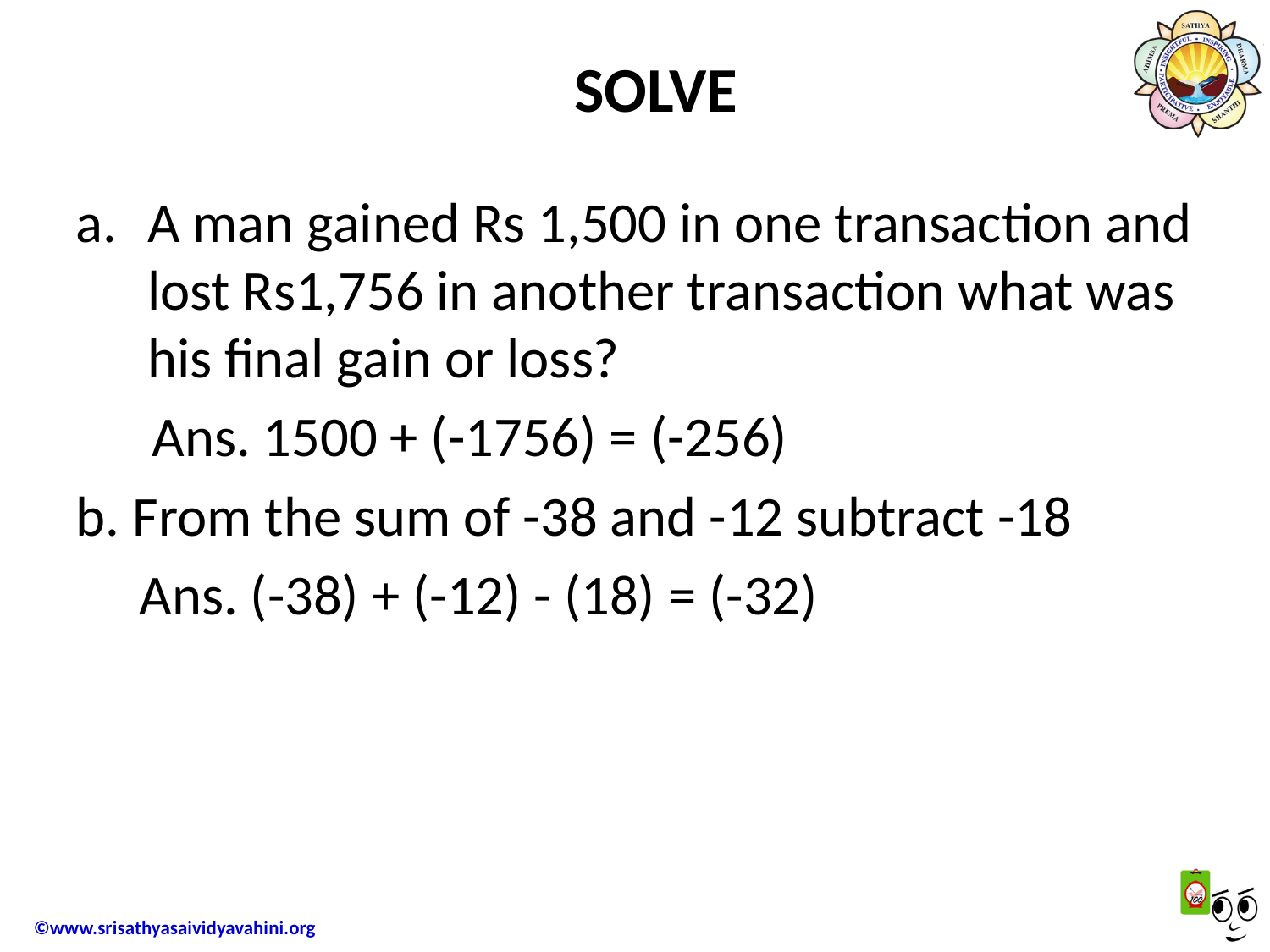

# SOLVE
A man gained Rs 1,500 in one transaction and lost Rs1,756 in another transaction what was his final gain or loss?
      Ans. 1500 + (-1756) = (-256)
b. From the sum of -38 and -12 subtract -18
     Ans. (-38) + (-12) - (18) = (-32)